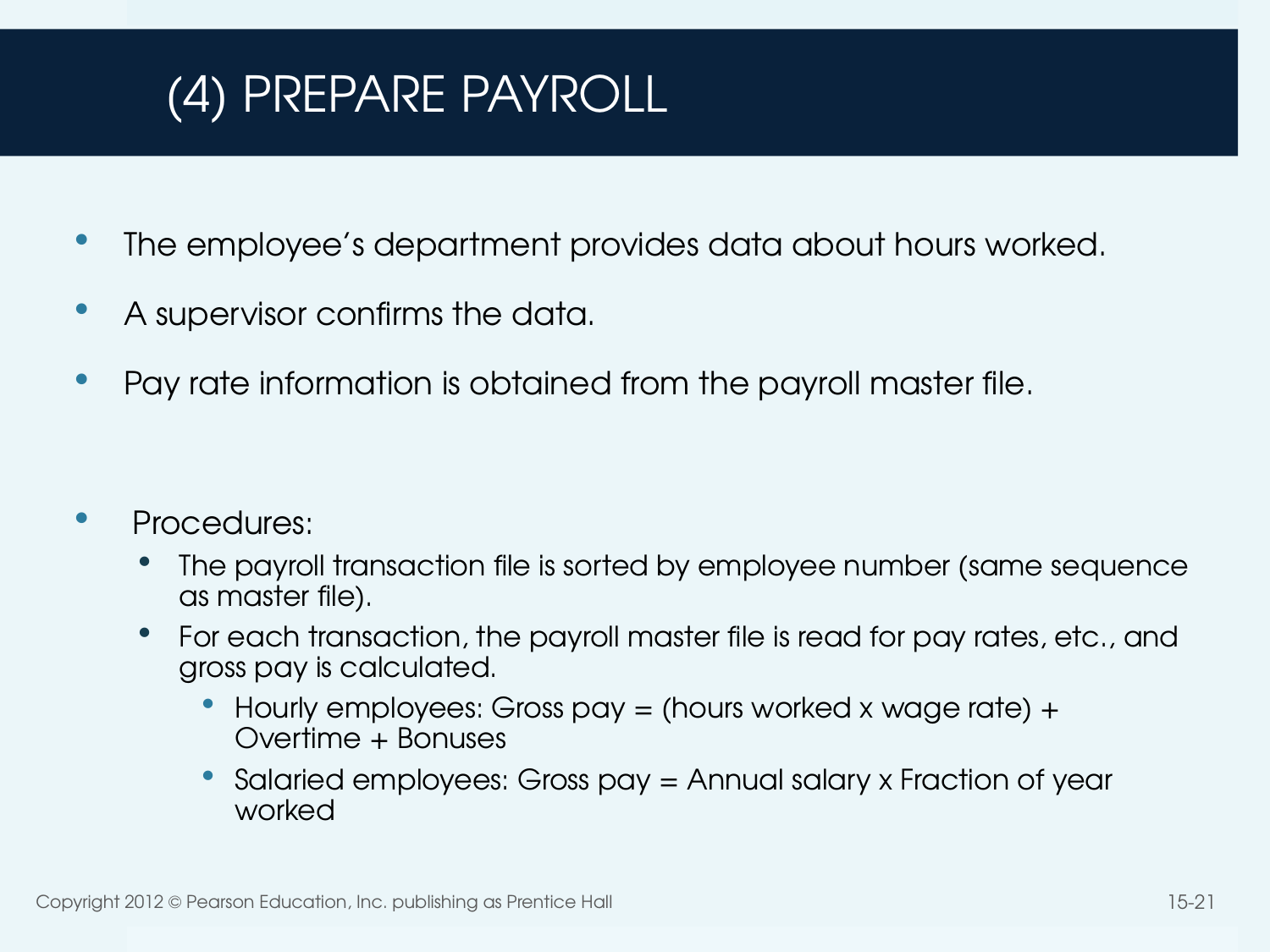

(4) PREPARE PAYROLL
The employee’s department provides data about hours worked.
A supervisor confirms the data.
Pay rate information is obtained from the payroll master file.

 Procedures:
The payroll transaction file is sorted by employee number (same sequence as master file).
For each transaction, the payroll master file is read for pay rates, etc., and gross pay is calculated.
Hourly employees: Gross pay = (hours worked x wage rate) + Overtime + Bonuses
Salaried employees: Gross pay = Annual salary x Fraction of year worked
Copyright 2012 © Pearson Education, Inc. publishing as Prentice Hall
15-21